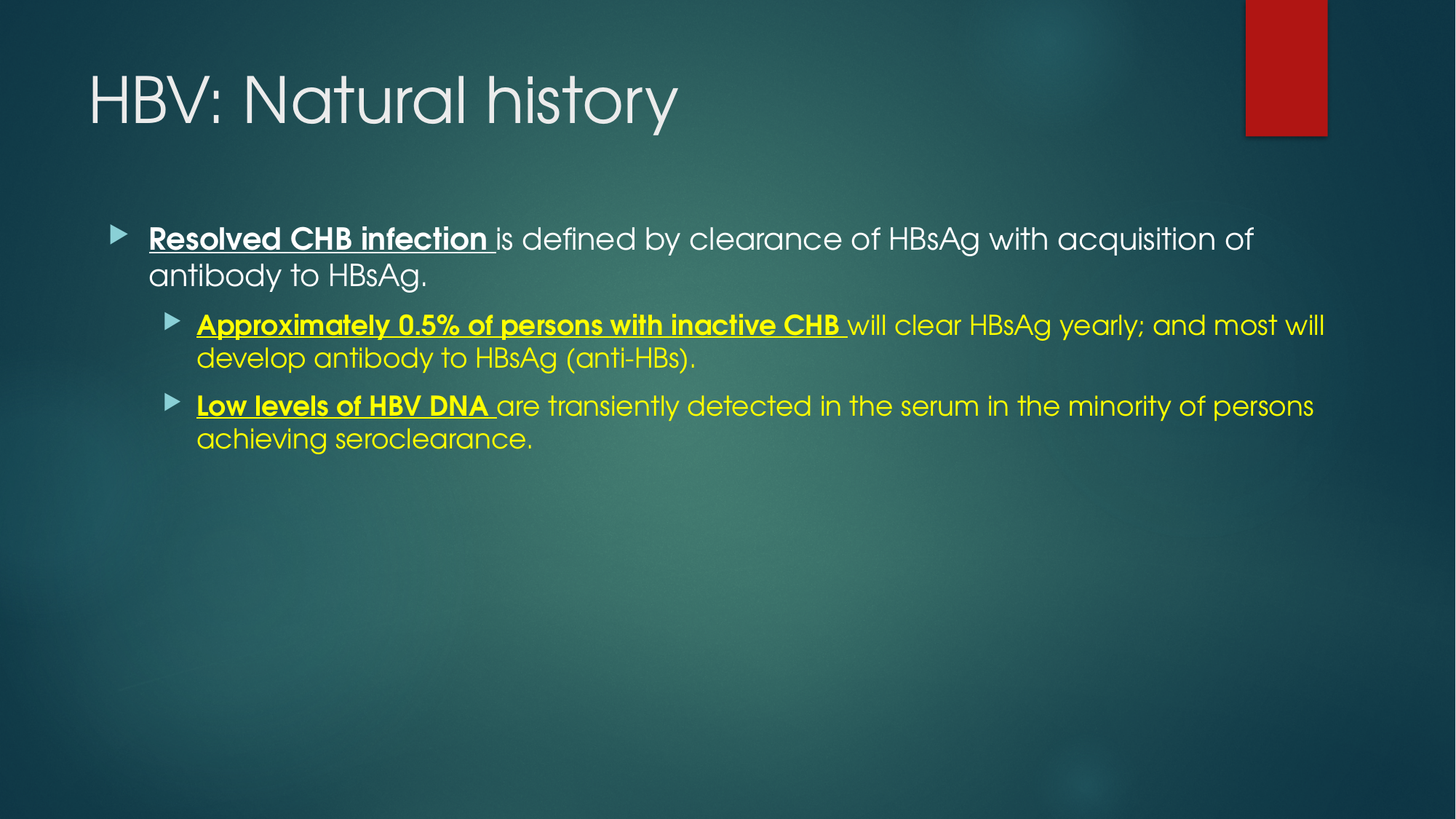

# HBV: Natural history

Resolved CHB infection is defined by clearance of HBsAg with acquisition of antibody to HBsAg.
Approximately 0.5% of persons with inactive CHB will clear HBsAg yearly; and most will develop antibody to HBsAg (anti-HBs).
Low levels of HBV DNA are transiently detected in the serum in the minority of persons achieving seroclearance.